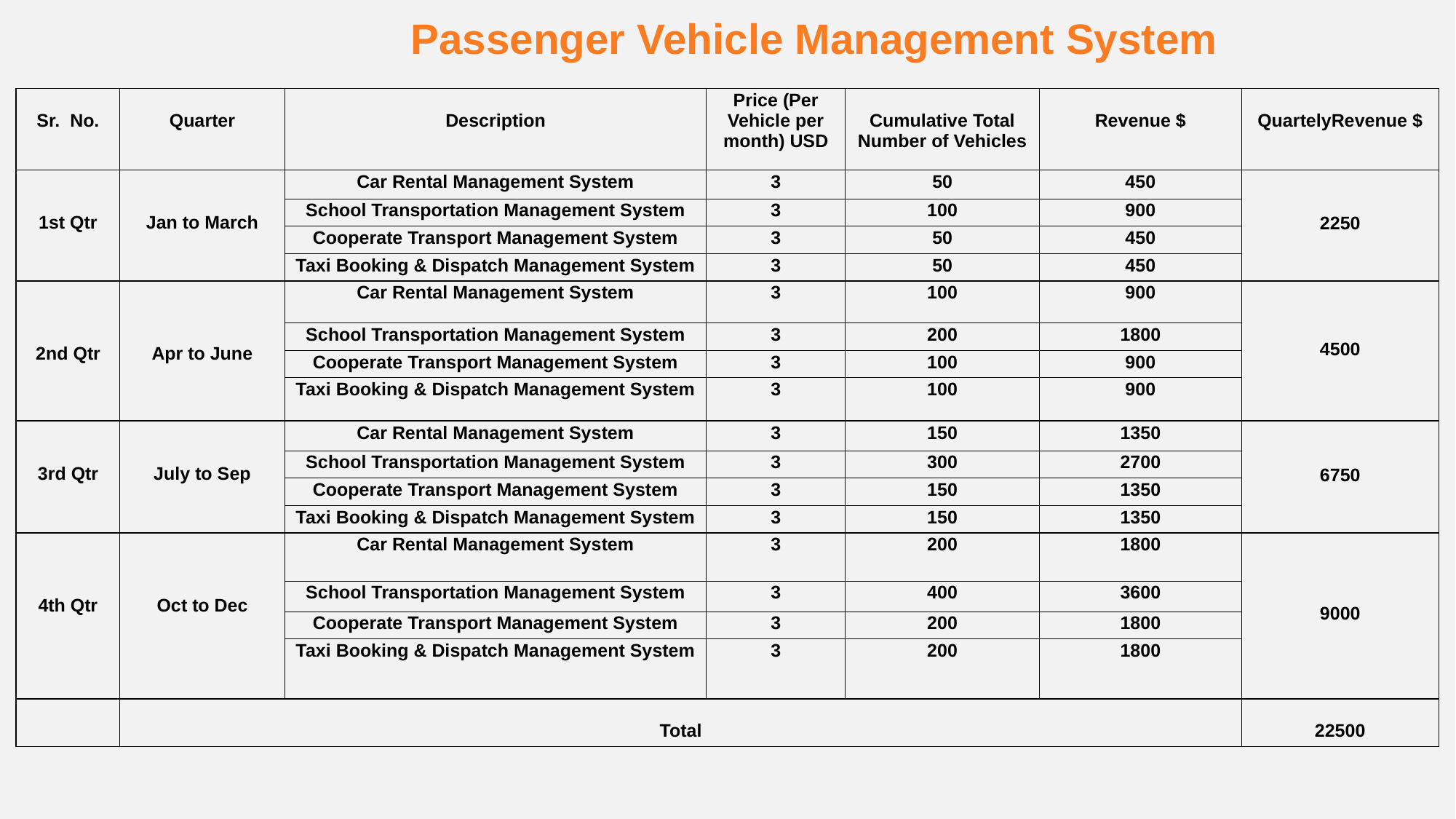

| Passenger Vehicle Management System |  |  |  |  |  |  |
| --- | --- | --- | --- | --- | --- | --- |
| Sr. No. | Quarter | Description | Price (Per Vehicle per month) USD | Cumulative Total Number of Vehicles | Revenue $ | QuartelyRevenue $ |
| 1st Qtr | Jan to March | Car Rental Management System | 3 | 50 | 450 | 2250 |
|  |  | School Transportation Management System | 3 | 100 | 900 |  |
|  |  | Cooperate Transport Management System | 3 | 50 | 450 |  |
|  |  | Taxi Booking & Dispatch Management System | 3 | 50 | 450 |  |
| 2nd Qtr | Apr to June | Car Rental Management System | 3 | 100 | 900 | 4500 |
|  |  | School Transportation Management System | 3 | 200 | 1800 |  |
|  |  | Cooperate Transport Management System | 3 | 100 | 900 |  |
|  |  | Taxi Booking & Dispatch Management System | 3 | 100 | 900 |  |
| 3rd Qtr | July to Sep | Car Rental Management System | 3 | 150 | 1350 | 6750 |
|  |  | School Transportation Management System | 3 | 300 | 2700 |  |
|  |  | Cooperate Transport Management System | 3 | 150 | 1350 |  |
|  |  | Taxi Booking & Dispatch Management System | 3 | 150 | 1350 |  |
| 4th Qtr | Oct to Dec | Car Rental Management System | 3 | 200 | 1800 | 9000 |
|  |  | School Transportation Management System | 3 | 400 | 3600 |  |
|  |  | Cooperate Transport Management System | 3 | 200 | 1800 |  |
|  |  | Taxi Booking & Dispatch Management System | 3 | 200 | 1800 |  |
|  | Total |  |  |  |  | 22500 |